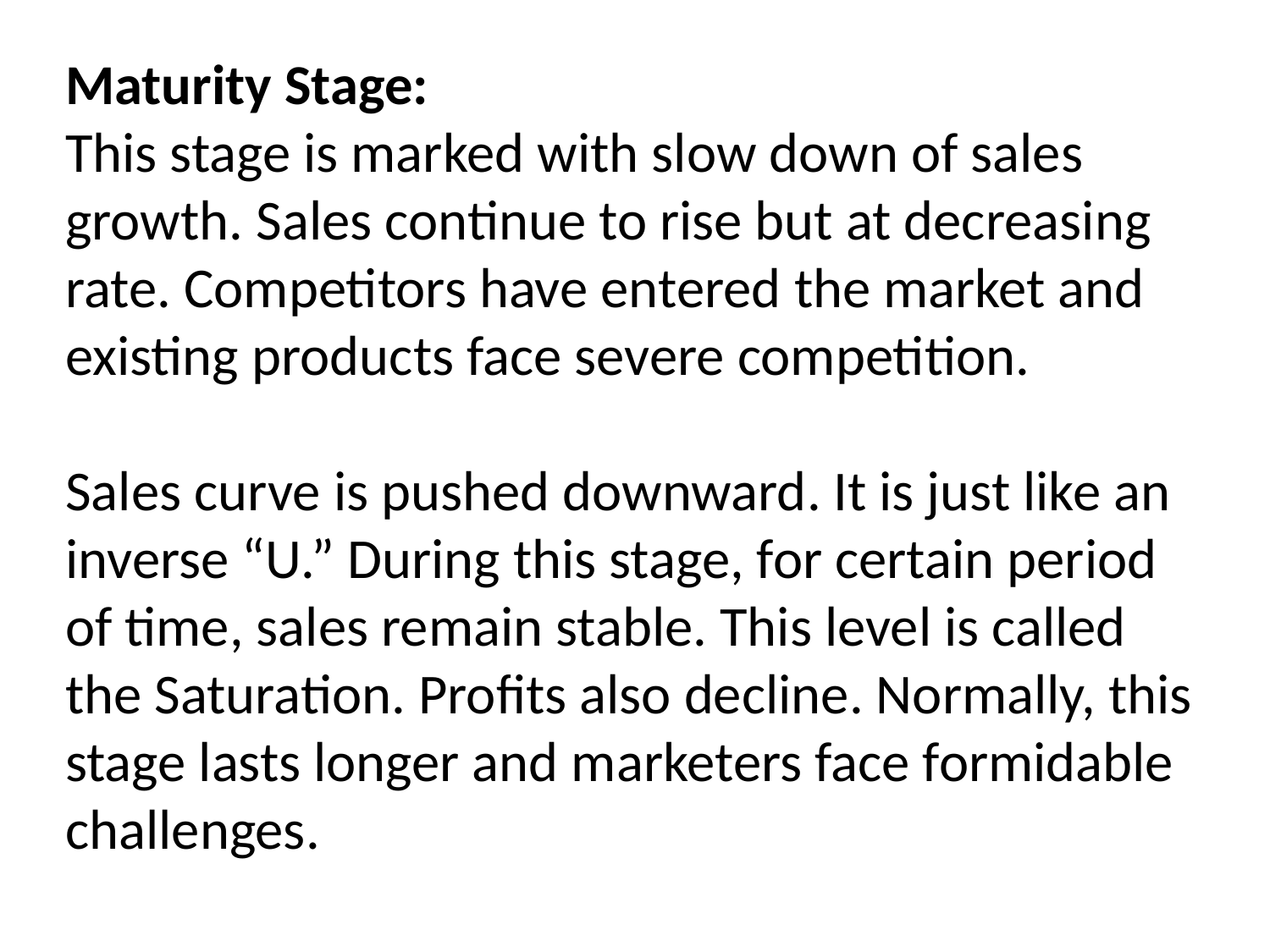

Maturity Stage:
This stage is marked with slow down of sales growth. Sales continue to rise but at decreasing rate. Competitors have entered the market and existing products face severe competition.

Sales curve is pushed downward. It is just like an inverse “U.” During this stage, for certain period of time, sales remain stable. This level is called the Saturation. Profits also decline. Normally, this stage lasts longer and marketers face formidable challenges.